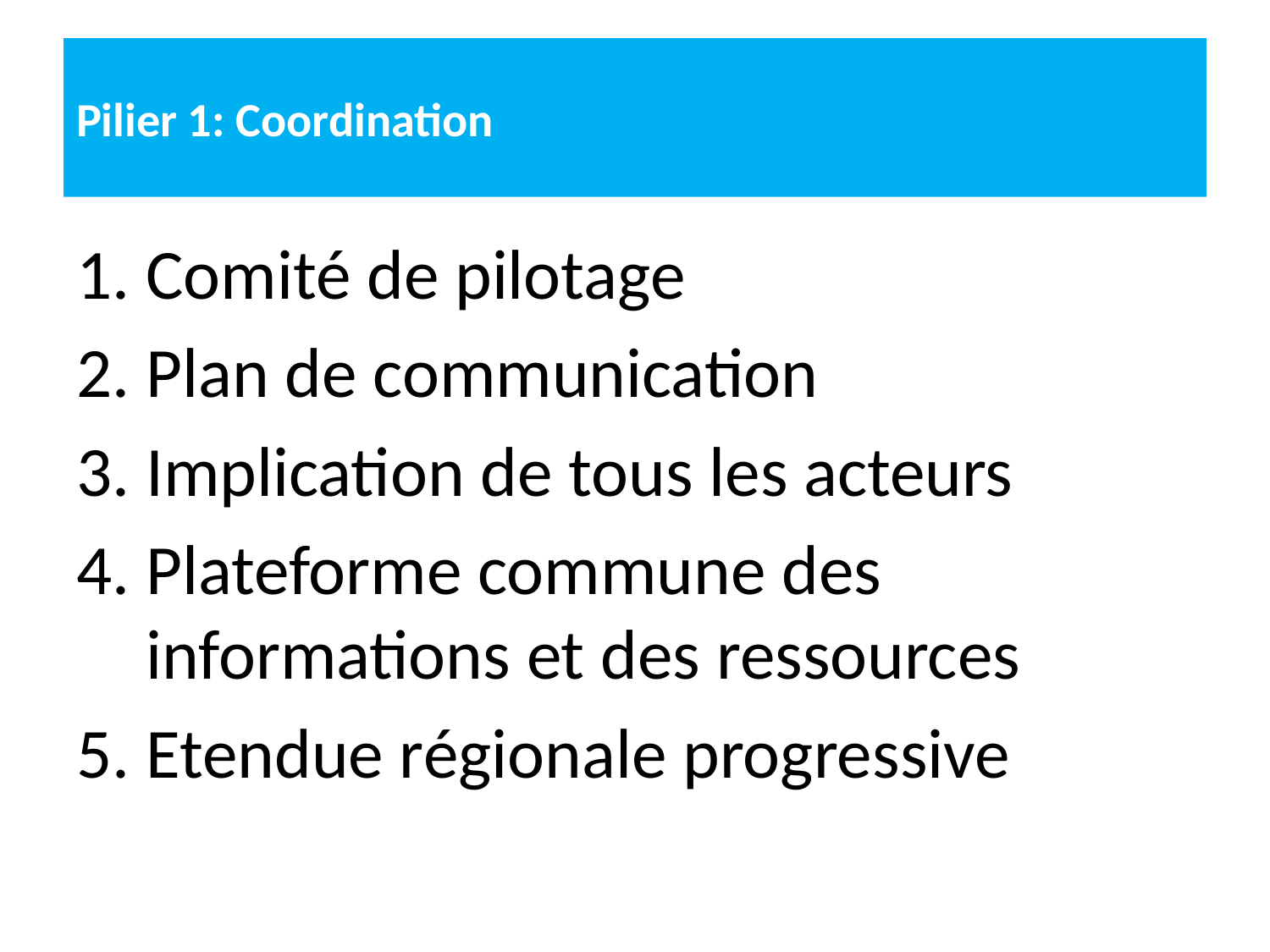

# Pilier 1: Coordination
Comité de pilotage
Plan de communication
Implication de tous les acteurs
Plateforme commune des informations et des ressources
Etendue régionale progressive